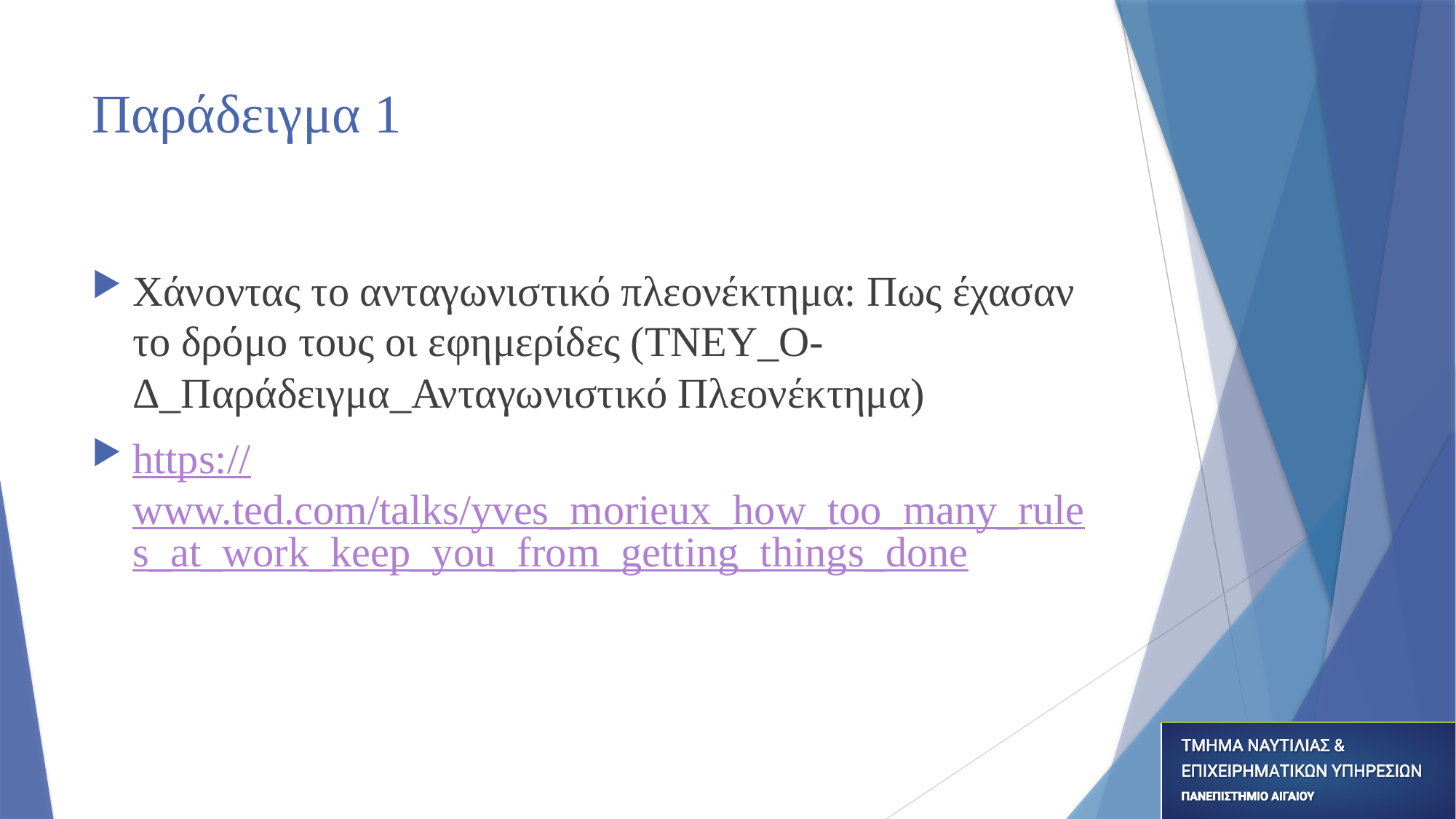

# Παράδειγμα 1
Χάνοντας το ανταγωνιστικό πλεονέκτημα: Πως έχασαν το δρόμο τους οι εφημερίδες (ΤΝΕΥ_Ο-Δ_Παράδειγμα_Ανταγωνιστικό Πλεονέκτημα)
https://www.ted.com/talks/yves_morieux_how_too_many_rules_at_work_keep_you_from_getting_things_done